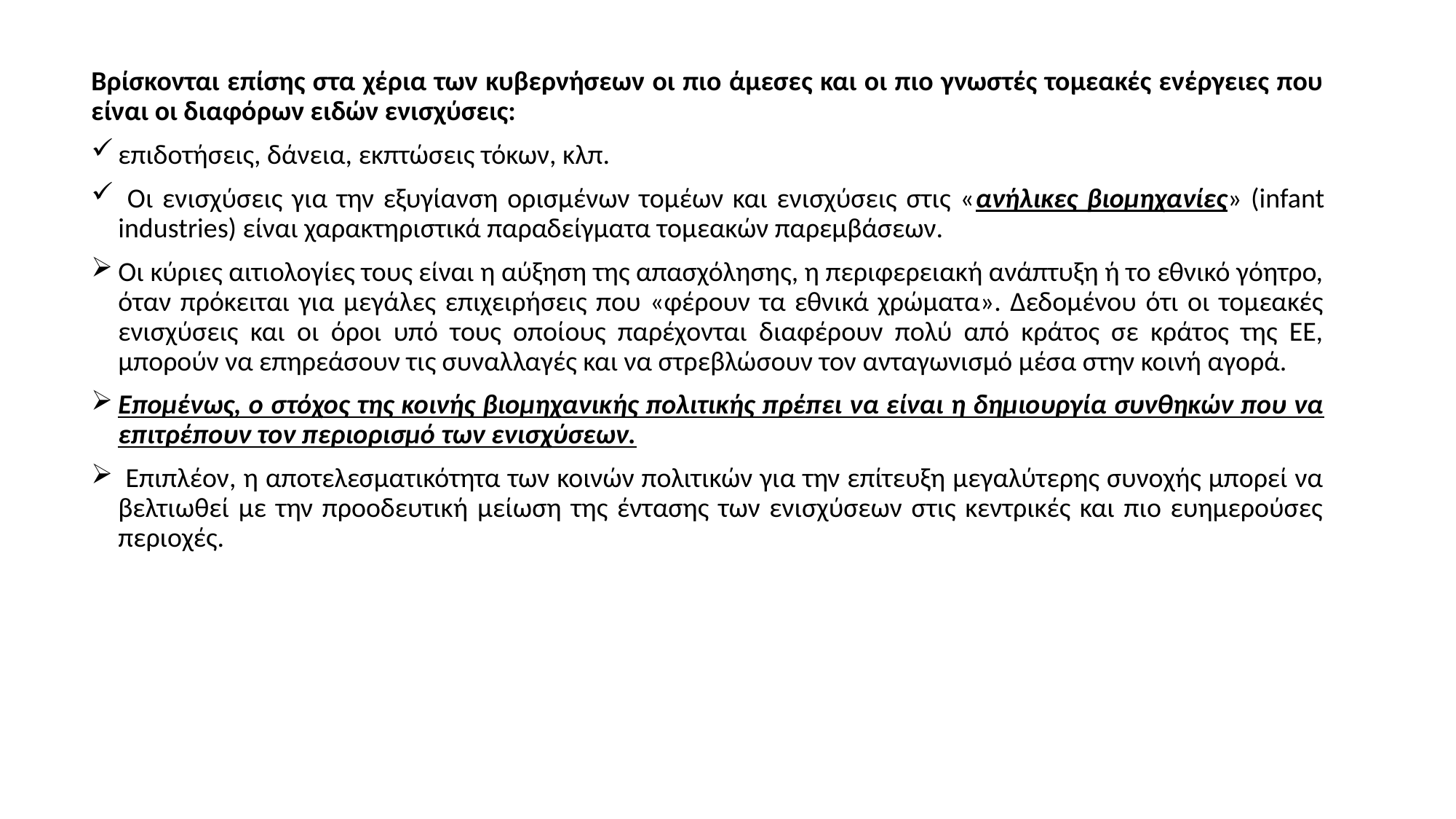

Βρίσκονται επίσης στα χέρια των κυβερνήσεων οι πιο άμεσες και οι πιο γνωστές τομεακές ενέργειες που είναι οι διαφόρων ειδών ενισχύσεις:
επιδοτήσεις, δάνεια, εκπτώσεις τόκων, κλπ.
 Oι ενισχύσεις για την εξυγίανση ορισμένων τομέων και ενισχύσεις στις «ανήλικες βιομηχανίες» (infant industries) είναι χαρακτηριστικά παραδείγματα τομεακών παρεμβάσεων.
Oι κύριες αιτιολογίες τους είναι η αύξηση της απασχόλησης, η περιφερειακή ανάπτυξη ή το εθνικό γόητρο, όταν πρόκειται για μεγάλες επιχειρήσεις που «φέρουν τα εθνικά χρώματα». Δεδομένου ότι οι τομεακές ενισχύσεις και οι όροι υπό τους οποίους παρέχονται διαφέρουν πολύ από κράτος σε κράτος της EE, μπορούν να επηρεάσουν τις συναλλαγές και να στρεβλώσουν τον ανταγωνισμό μέσα στην κοινή αγορά.
Eπομένως, ο στόχος της κοινής βιομηχανικής πολιτικής πρέπει να είναι η δημιουργία συνθηκών που να επιτρέπουν τον περιορισμό των ενισχύσεων.
 Eπιπλέον, η αποτελεσματικότητα των κοινών πολιτικών για την επίτευξη μεγαλύτερης συνοχής μπορεί να βελτιωθεί με την προοδευτική μείωση της έντασης των ενισχύσεων στις κεντρικές και πιο ευημερούσες περιοχές.